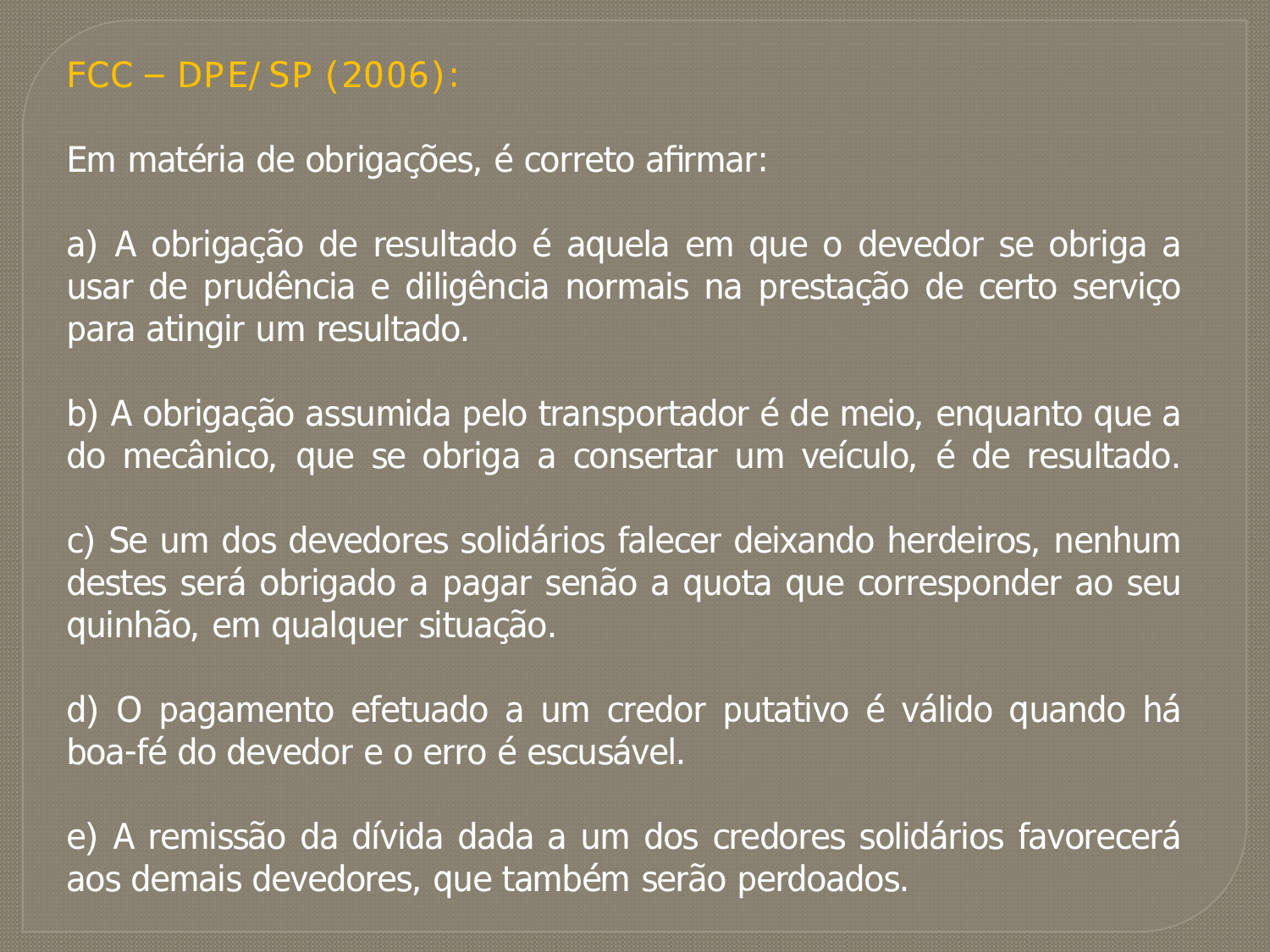

FCC – DPE/SP (2006):

Em matéria de obrigações, é correto afirmar:

a) A obrigação de resultado é aquela em que o devedor se obriga a usar de prudência e diligência normais na prestação de certo serviço para atingir um resultado.

b) A obrigação assumida pelo transportador é de meio, enquanto que a do mecânico, que se obriga a consertar um veículo, é de resultado.
c) Se um dos devedores solidários falecer deixando herdeiros, nenhum destes será obrigado a pagar senão a quota que corresponder ao seu quinhão, em qualquer situação.

d) O pagamento efetuado a um credor putativo é válido quando há boa-fé do devedor e o erro é escusável.

e) A remissão da dívida dada a um dos credores solidários favorecerá aos demais devedores, que também serão perdoados.